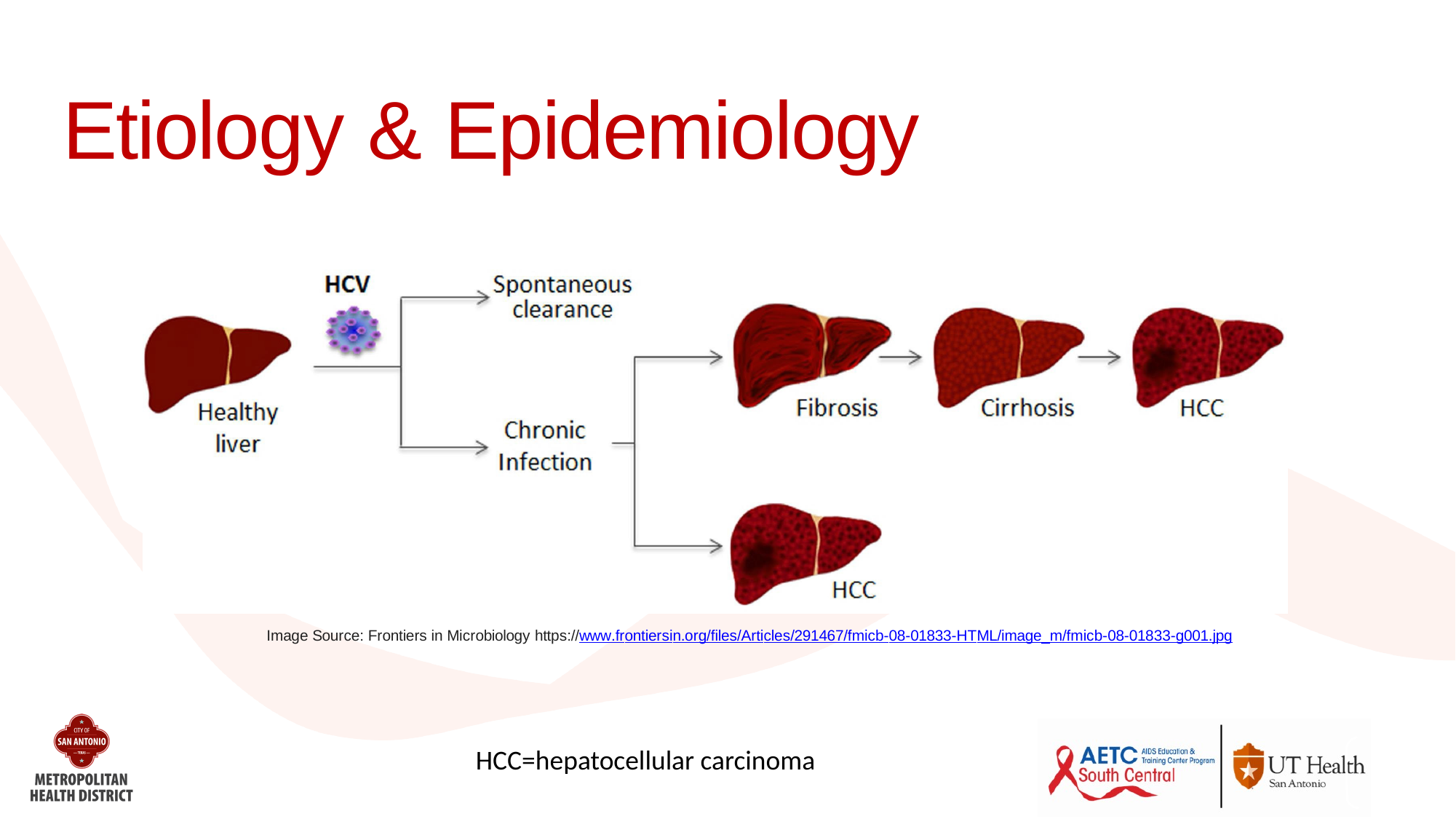

# Etiology & Epidemiology

Image Source: Frontiers in Microbiology https://www.frontiersin.org/files/Articles/291467/fmicb-08-01833-HTML/image_m/fmicb-08-01833-g001.jpg

HCC=hepatocellular carcinoma